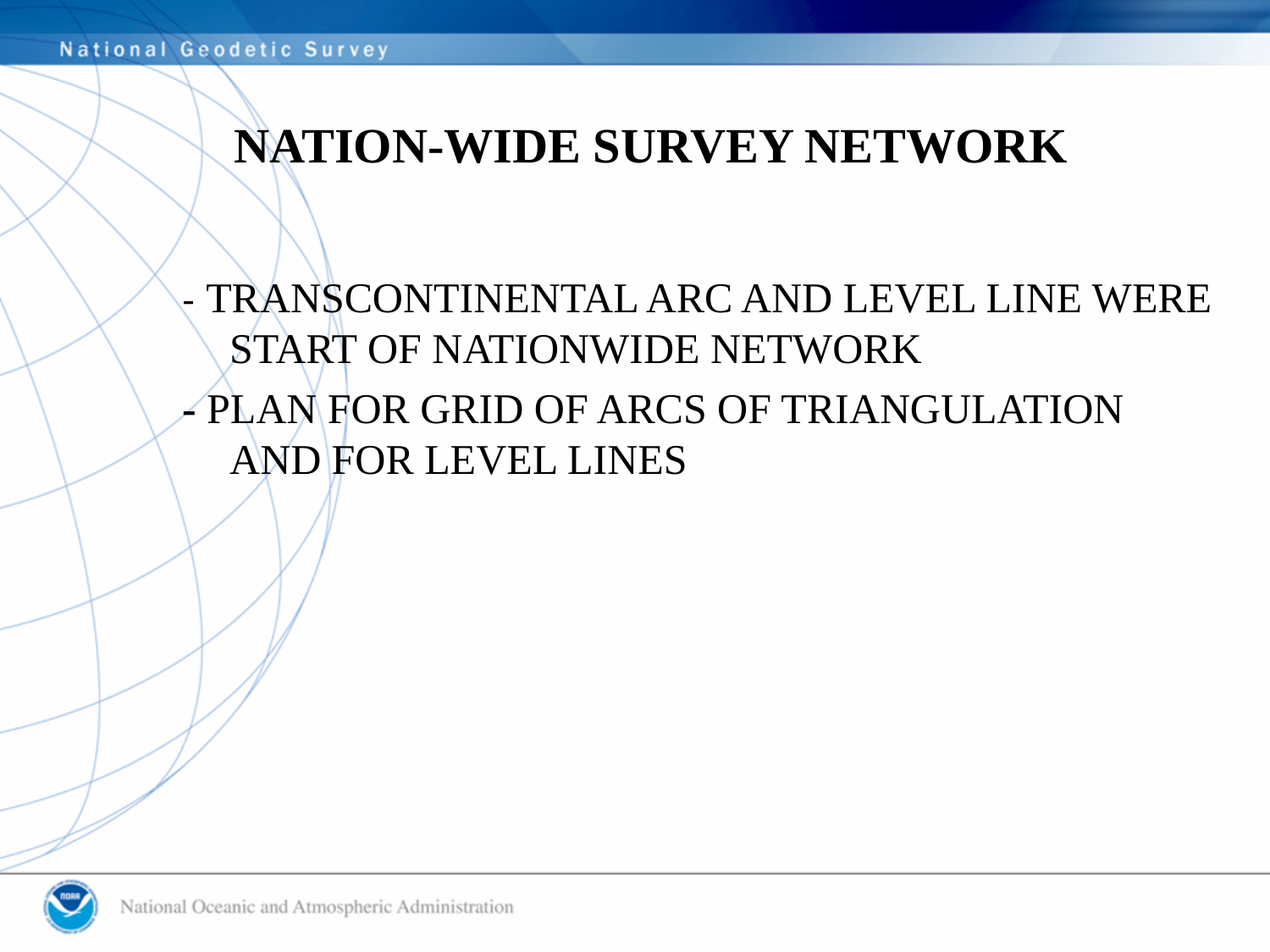

# NATION-WIDE SURVEY NETWORK
- TRANSCONTINENTAL ARC AND LEVEL LINE WERE START OF NATIONWIDE NETWORK
- PLAN FOR GRID OF ARCS OF TRIANGULATION AND FOR LEVEL LINES